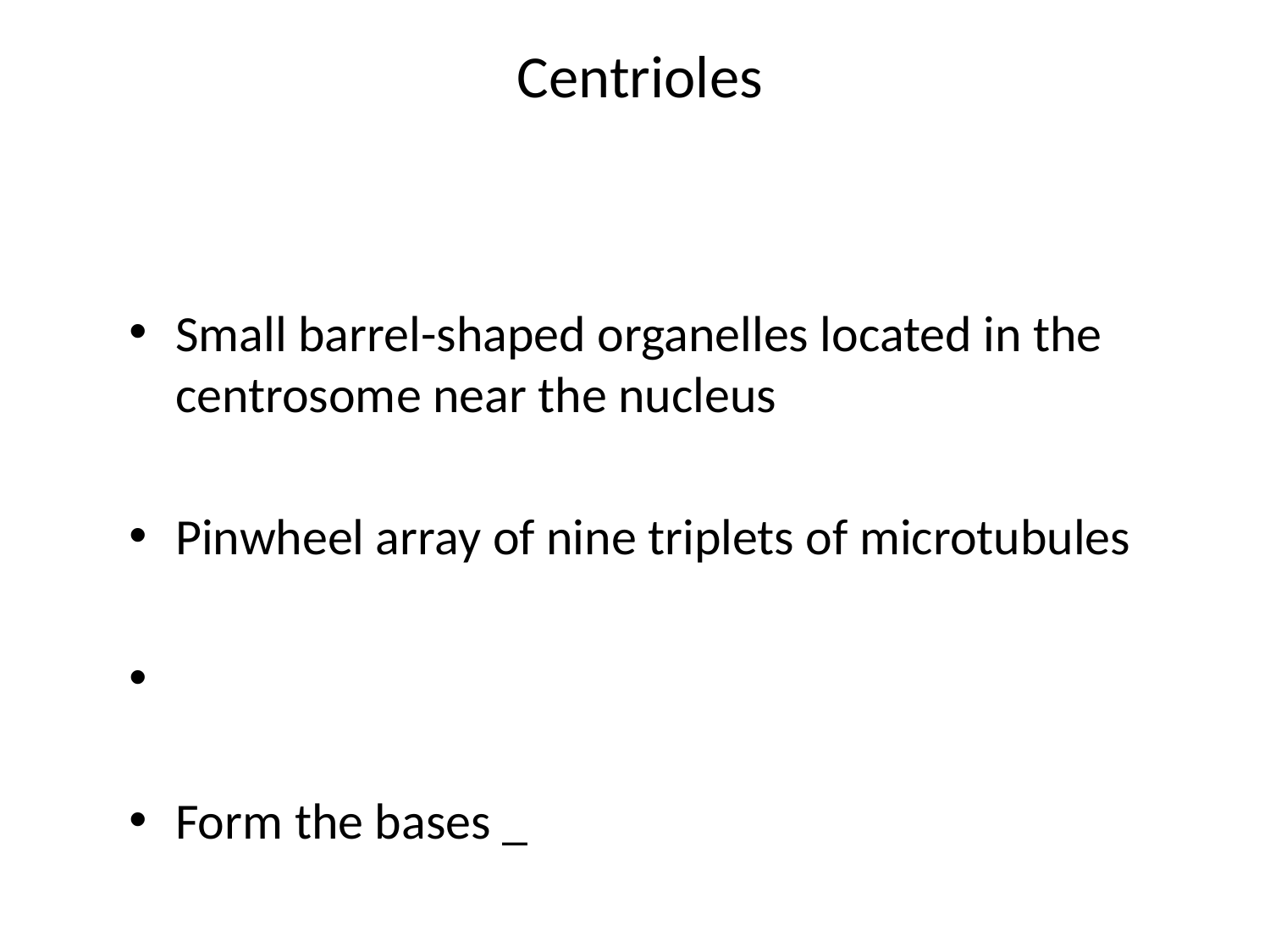

# Centrioles
Small barrel-shaped organelles located in the centrosome near the nucleus

Pinwheel array of nine triplets of microtubules

Form the bases _